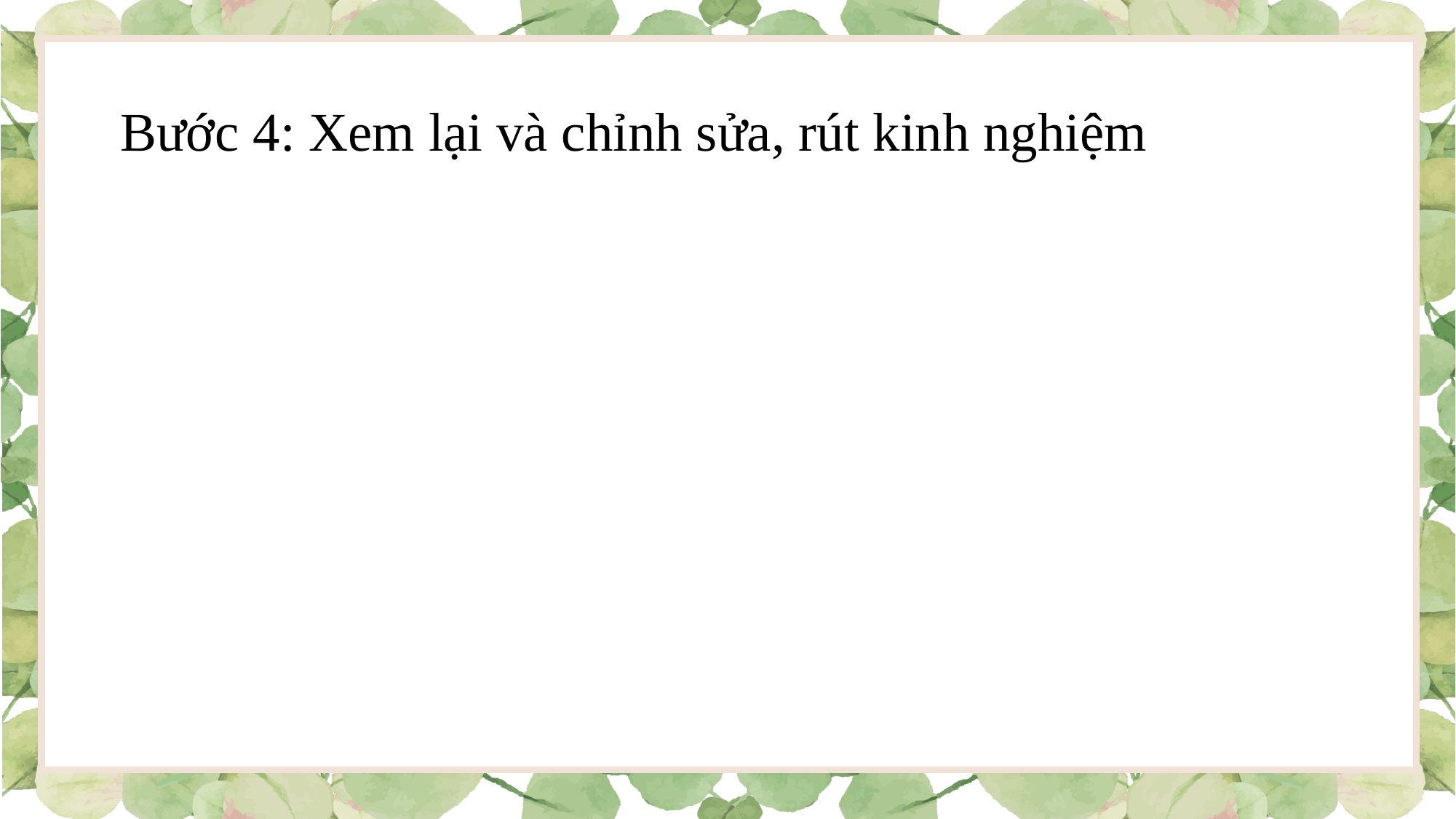

Bước 4: Xem lại và chỉnh sửa, rút kinh nghiệm